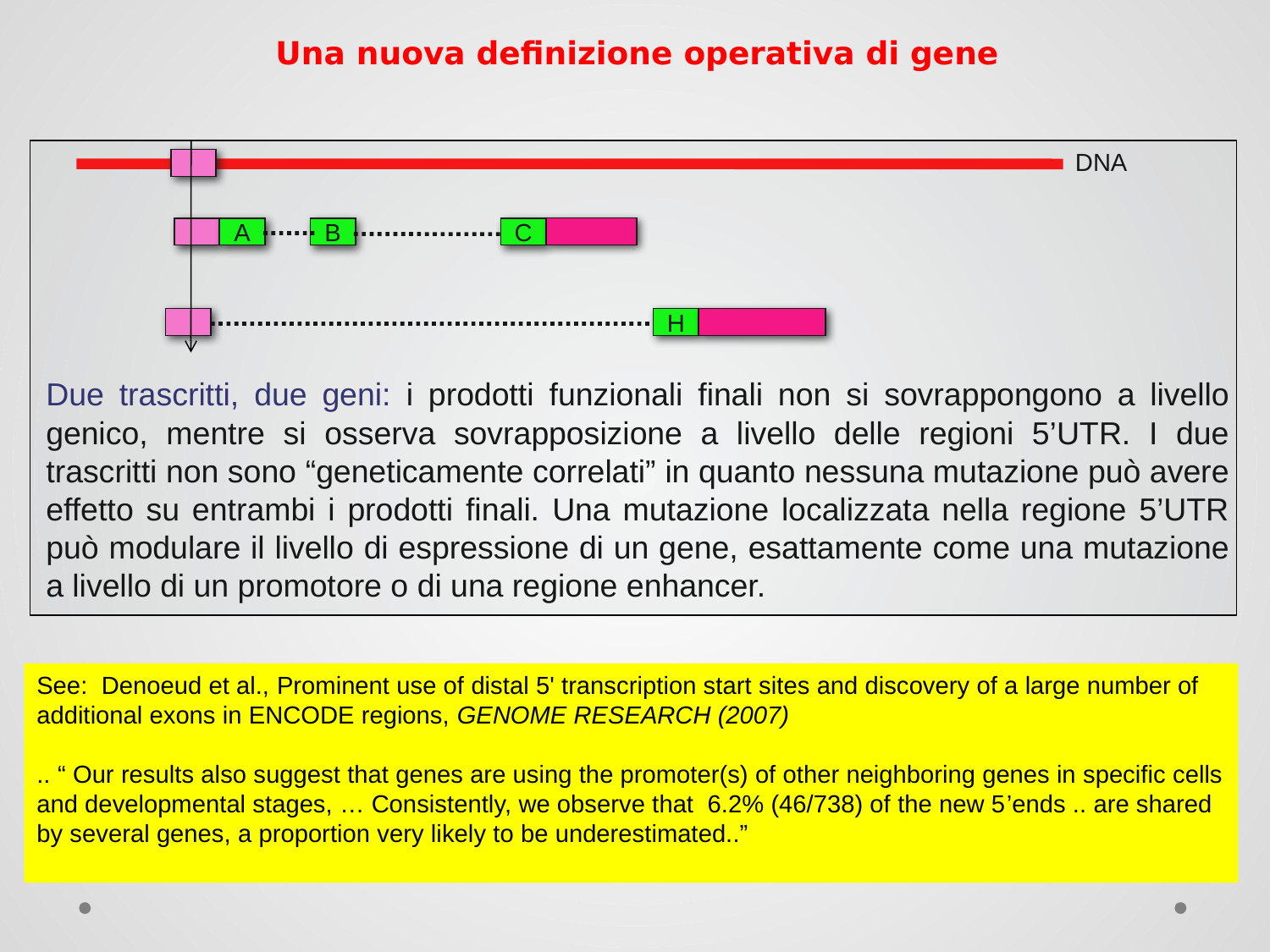

Una nuova definizione operativa di gene

DNA

A
B
C

H

Due trascritti, due geni: i prodotti funzionali finali non si sovrappongono a livello genico, mentre si osserva sovrapposizione a livello delle regioni 5’UTR. I due trascritti non sono “geneticamente correlati” in quanto nessuna mutazione può avere effetto su entrambi i prodotti finali. Una mutazione localizzata nella regione 5’UTR può modulare il livello di espressione di un gene, esattamente come una mutazione a livello di un promotore o di una regione enhancer.
See:  Denoeud et al., Prominent use of distal 5' transcription start sites and discovery of a large number of additional exons in ENCODE regions, GENOME RESEARCH (2007)

.. “ Our results also suggest that genes are using the promoter(s) of other neighboring genes in specific cells and developmental stages, … Consistently, we observe that  6.2% (46/738) of the new 5’ends .. are shared by several genes, a proportion very likely to be underestimated..”